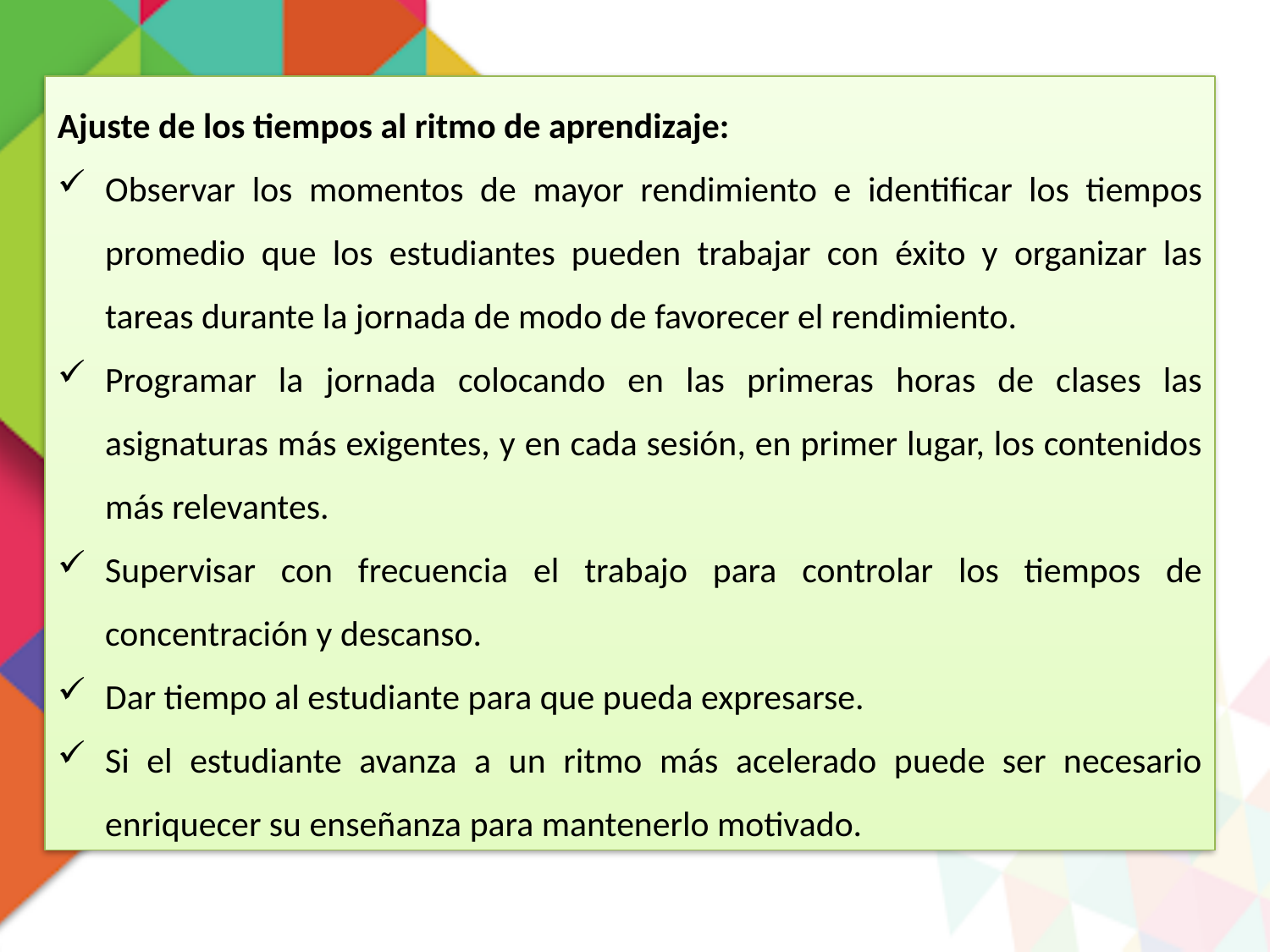

Ajuste de los tiempos al ritmo de aprendizaje:
Observar los momentos de mayor rendimiento e identificar los tiempos promedio que los estudiantes pueden trabajar con éxito y organizar las tareas durante la jornada de modo de favorecer el rendimiento.
Programar la jornada colocando en las primeras horas de clases las asignaturas más exigentes, y en cada sesión, en primer lugar, los contenidos más relevantes.
Supervisar con frecuencia el trabajo para controlar los tiempos de concentración y descanso.
Dar tiempo al estudiante para que pueda expresarse.
Si el estudiante avanza a un ritmo más acelerado puede ser necesario enriquecer su enseñanza para mantenerlo motivado.